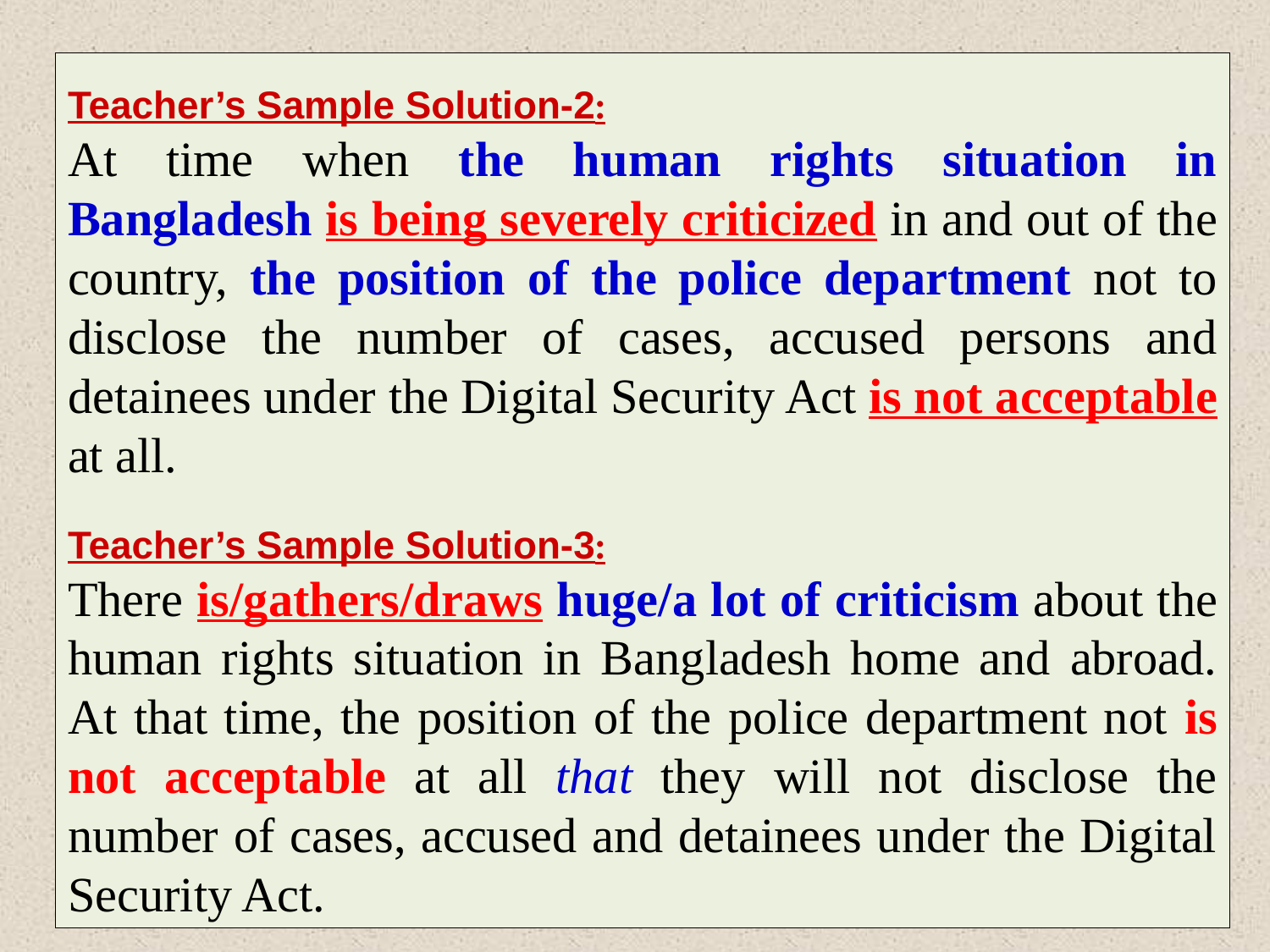

Teacher’s Sample Solution-2:
At time when the human rights situation in Bangladesh is being severely criticized in and out of the country, the position of the police department not to disclose the number of cases, accused persons and detainees under the Digital Security Act is not acceptable at all.

Teacher’s Sample Solution-3:
There is/gathers/draws huge/a lot of criticism about the human rights situation in Bangladesh home and abroad. At that time, the position of the police department not is not acceptable at all that they will not disclose the number of cases, accused and detainees under the Digital Security Act.